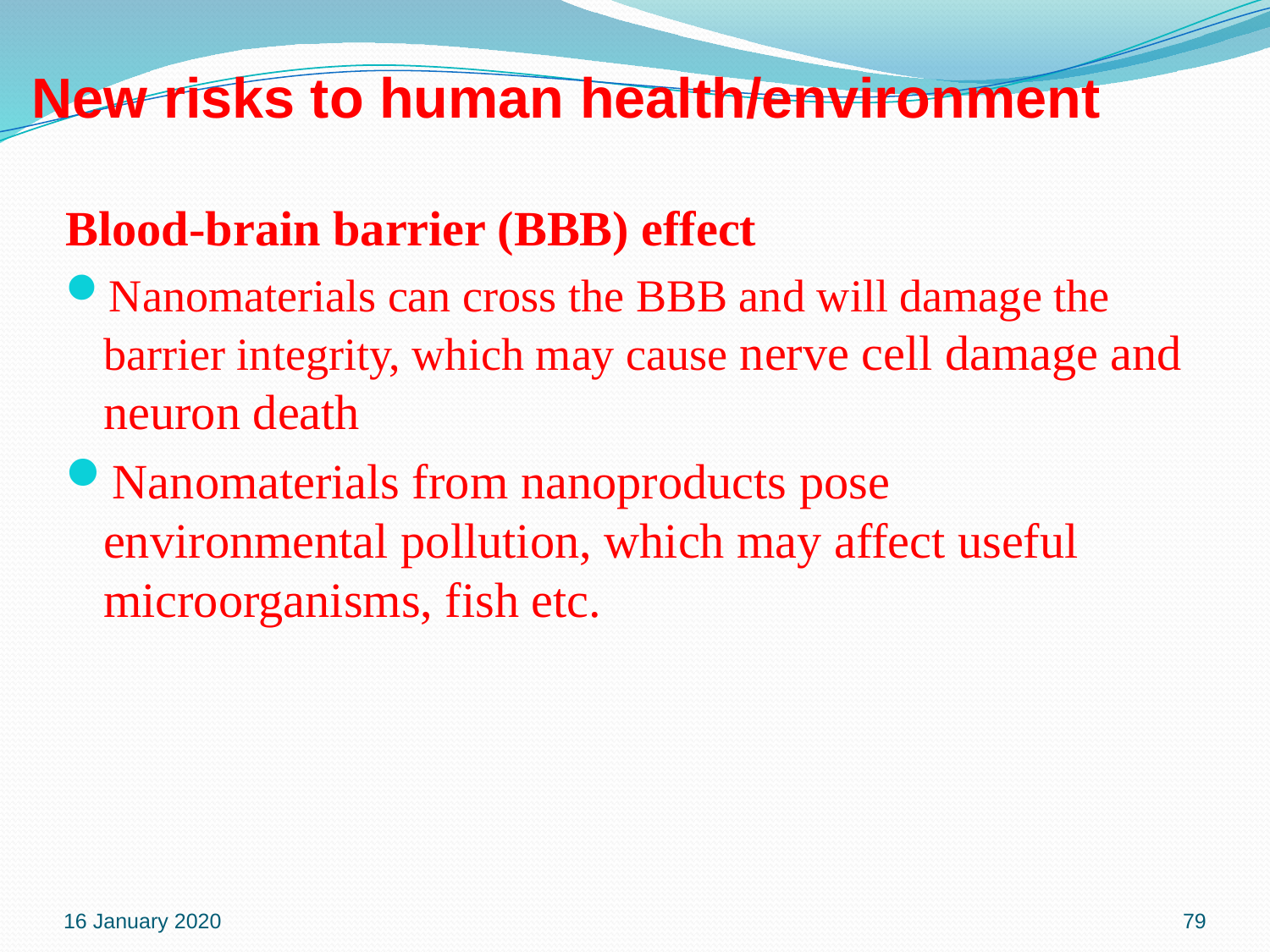

# New risks to human health/environment
Blood-brain barrier (BBB) effect
Nanomaterials can cross the BBB and will damage the barrier integrity, which may cause nerve cell damage and neuron death
Nanomaterials from nanoproducts pose environmental pollution, which may affect useful microorganisms, fish etc.
16 January 2020

79